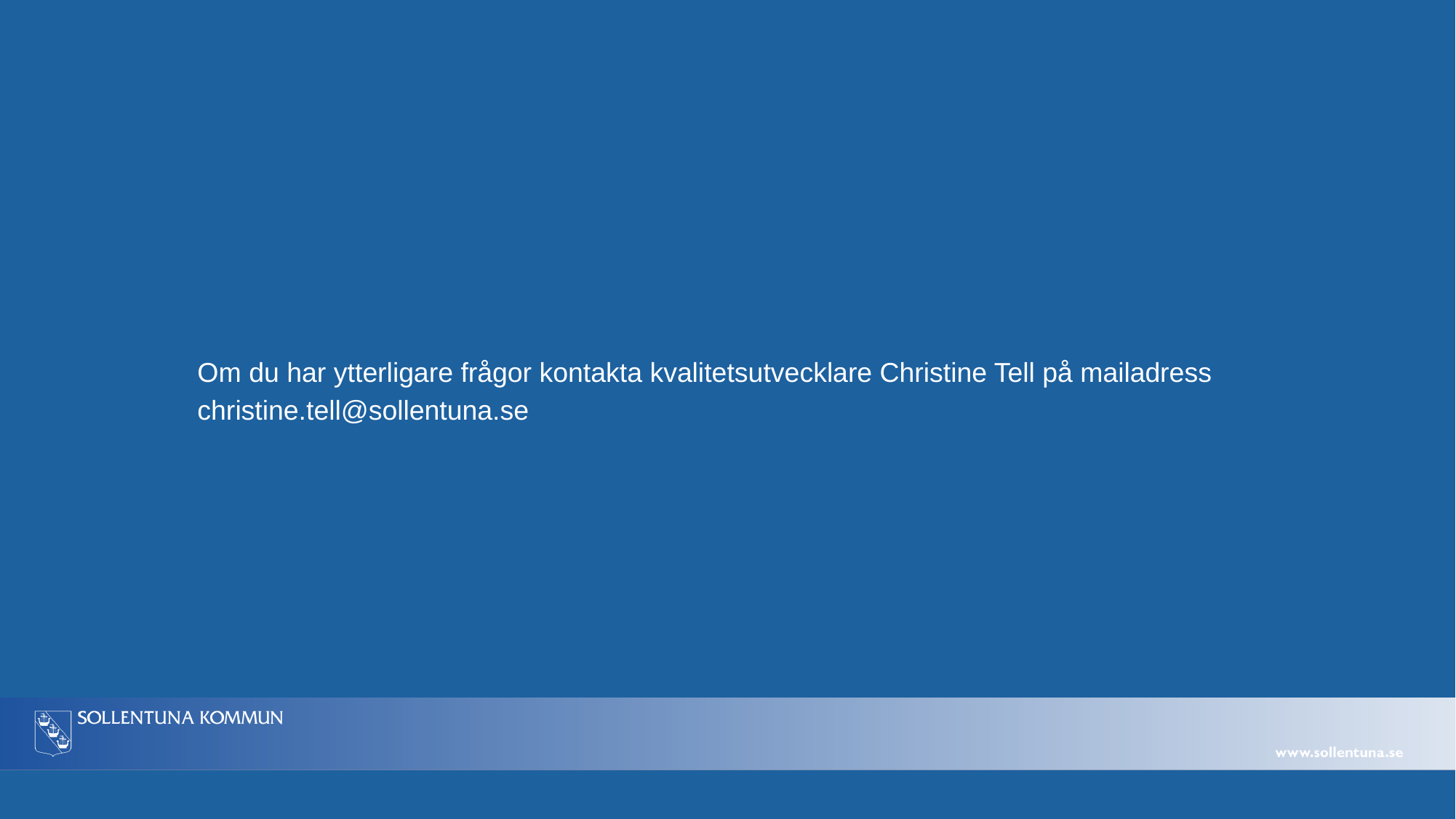

#
Om du har ytterligare frågor kontakta kvalitetsutvecklare Christine Tell på mailadress
christine.tell@sollentuna.se